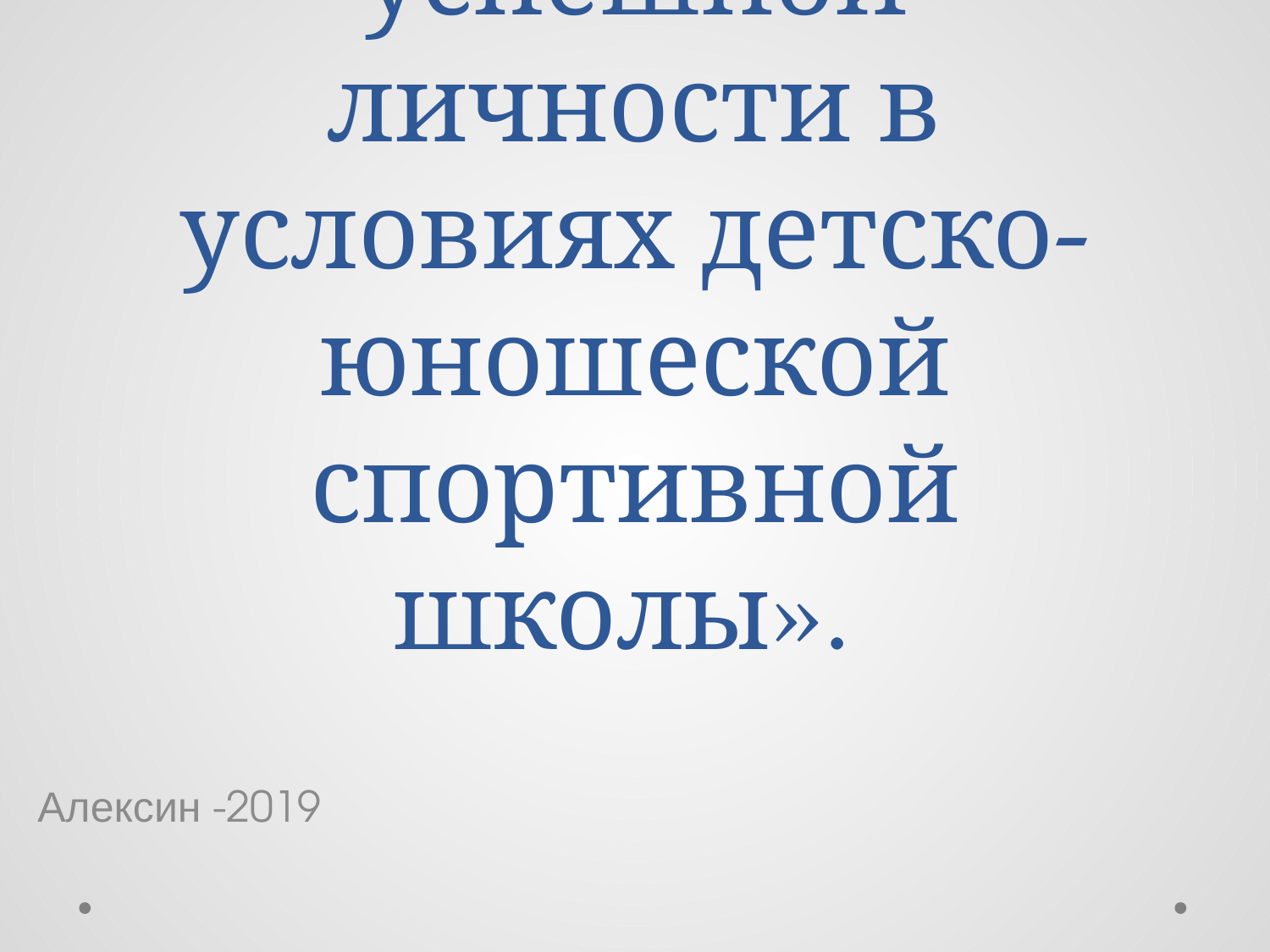

# «Воспитание успешной личности в условиях детско-юношеской спортивной школы».

Алексин -2019